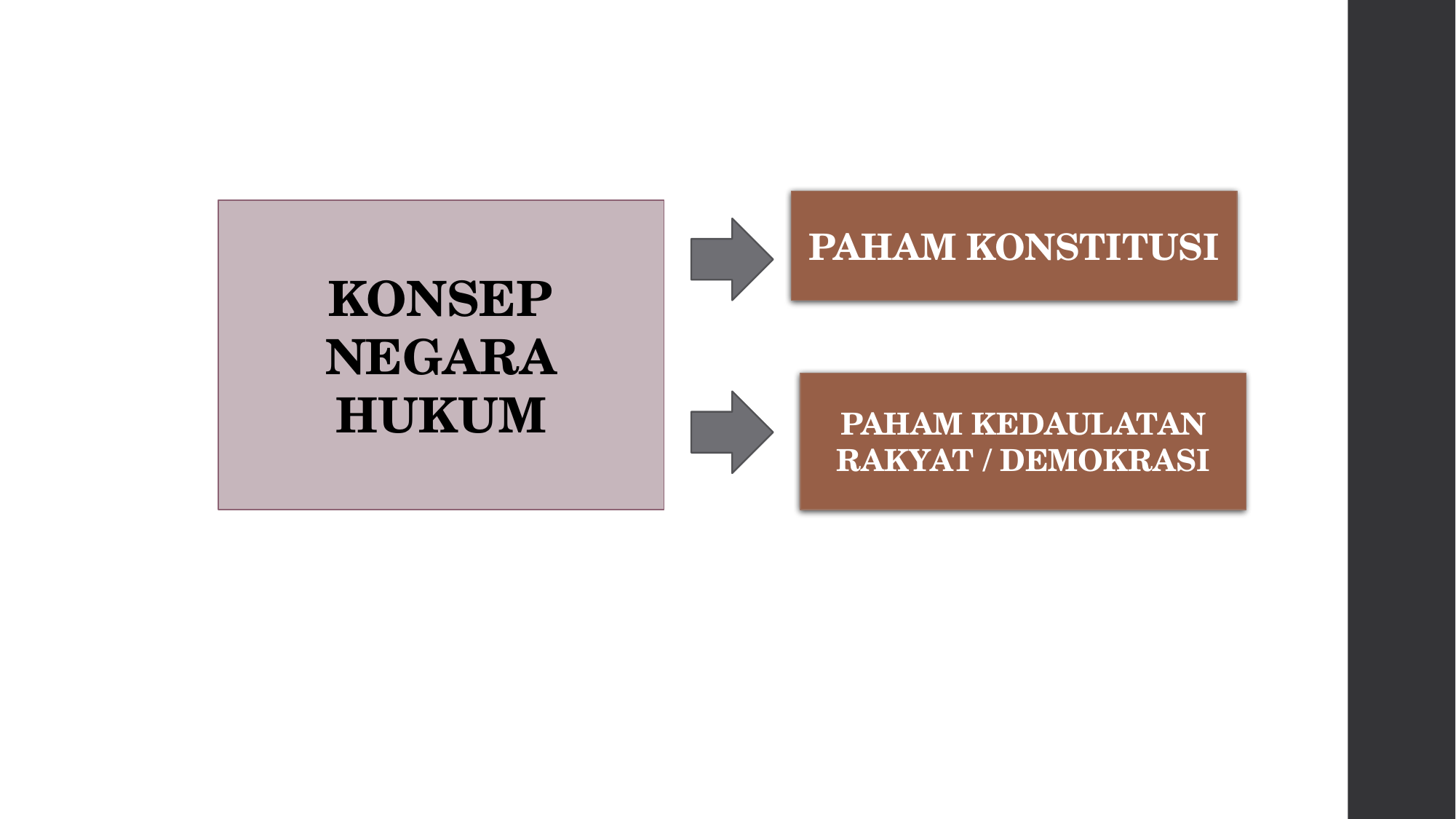

PAHAM KONSTITUSI
KONSEP NEGARA HUKUM

PAHAM KEDAULATAN RAKYAT / DEMOKRASI